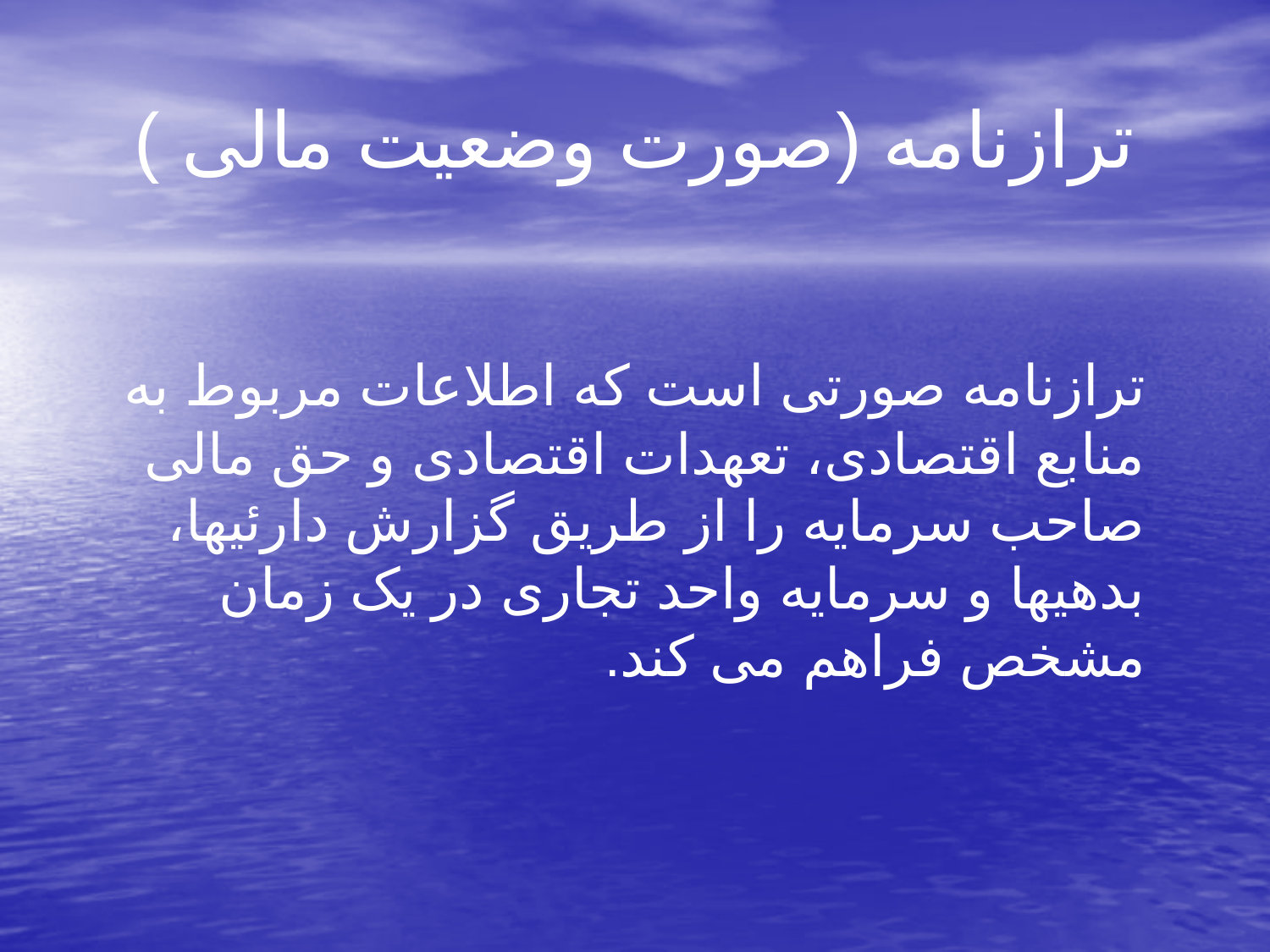

# ترازنامه (صورت وضعیت مالی )

   ترازنامه صورتی است که اطلاعات مربوط به منابع اقتصادی، تعهدات اقتصادی و حق مالی صاحب سرمایه را از طریق گزارش دارئیها، بدهیها و سرمایه واحد تجاری در یک زمان مشخص فراهم می کند.